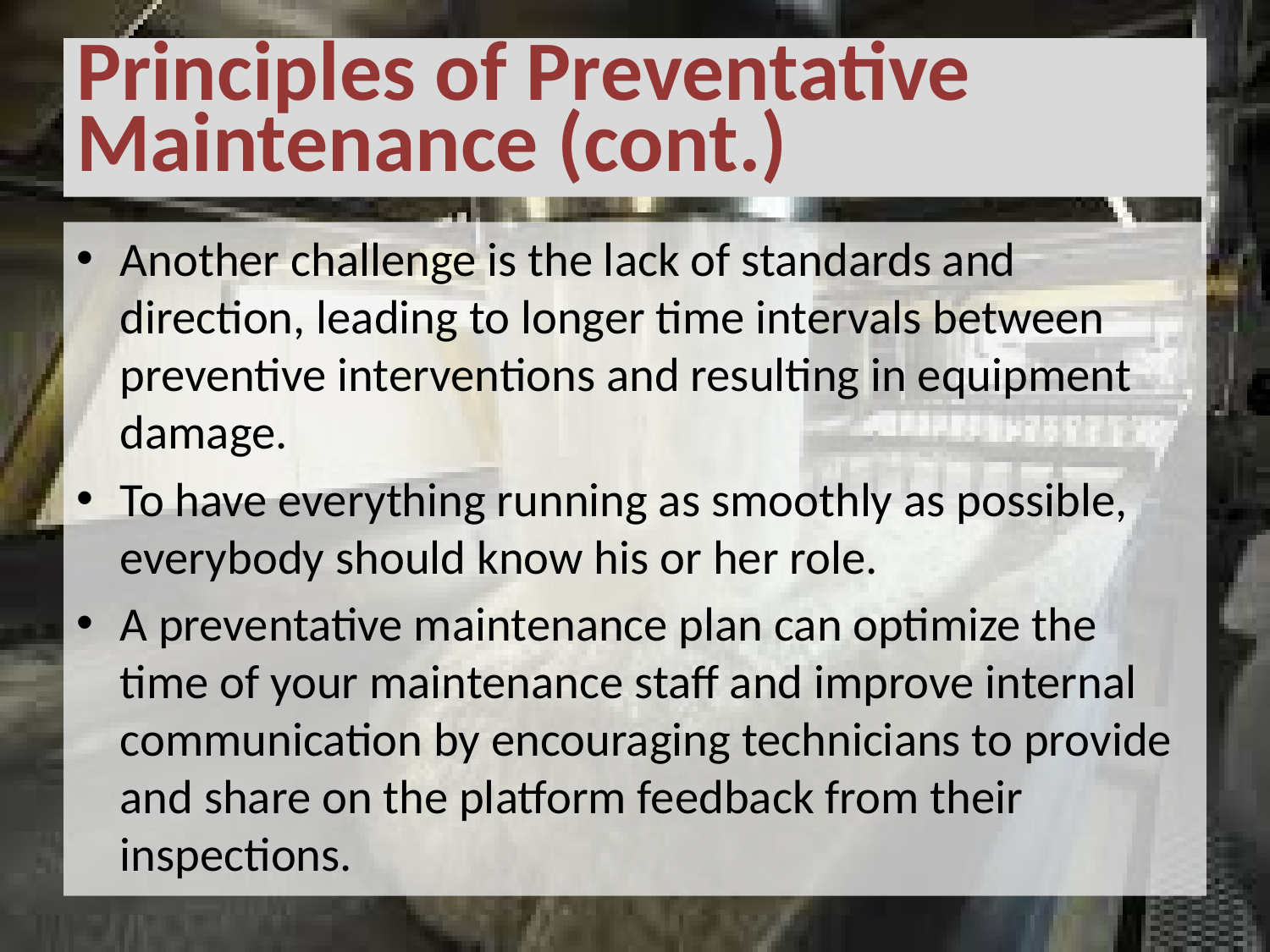

# Principles of Preventative Maintenance (cont.)
Another challenge is the lack of standards and direction, leading to longer time intervals between preventive interventions and resulting in equipment damage.
To have everything running as smoothly as possible, everybody should know his or her role.
A preventative maintenance plan can optimize the time of your maintenance staff and improve internal communication by encouraging technicians to provide and share on the platform feedback from their inspections.